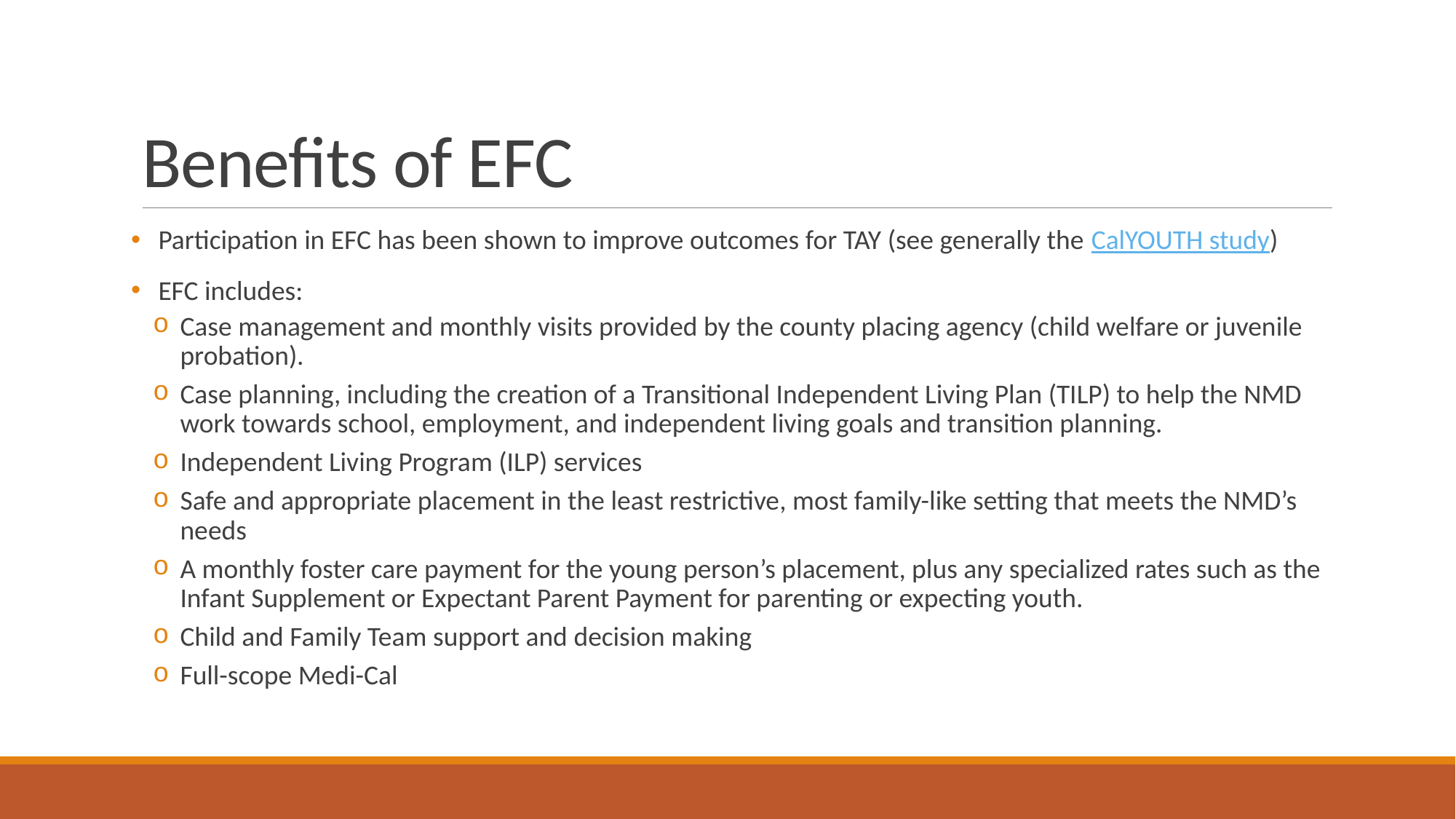

# Benefits of EFC
Participation in EFC has been shown to improve outcomes for TAY (see generally the CalYOUTH study)
EFC includes:
Case management and monthly visits provided by the county placing agency (child welfare or juvenile probation).
Case planning, including the creation of a Transitional Independent Living Plan (TILP) to help the NMD work towards school, employment, and independent living goals and transition planning.
Independent Living Program (ILP) services
Safe and appropriate placement in the least restrictive, most family-like setting that meets the NMD’s needs
A monthly foster care payment for the young person’s placement, plus any specialized rates such as the Infant Supplement or Expectant Parent Payment for parenting or expecting youth.
Child and Family Team support and decision making
Full-scope Medi-Cal